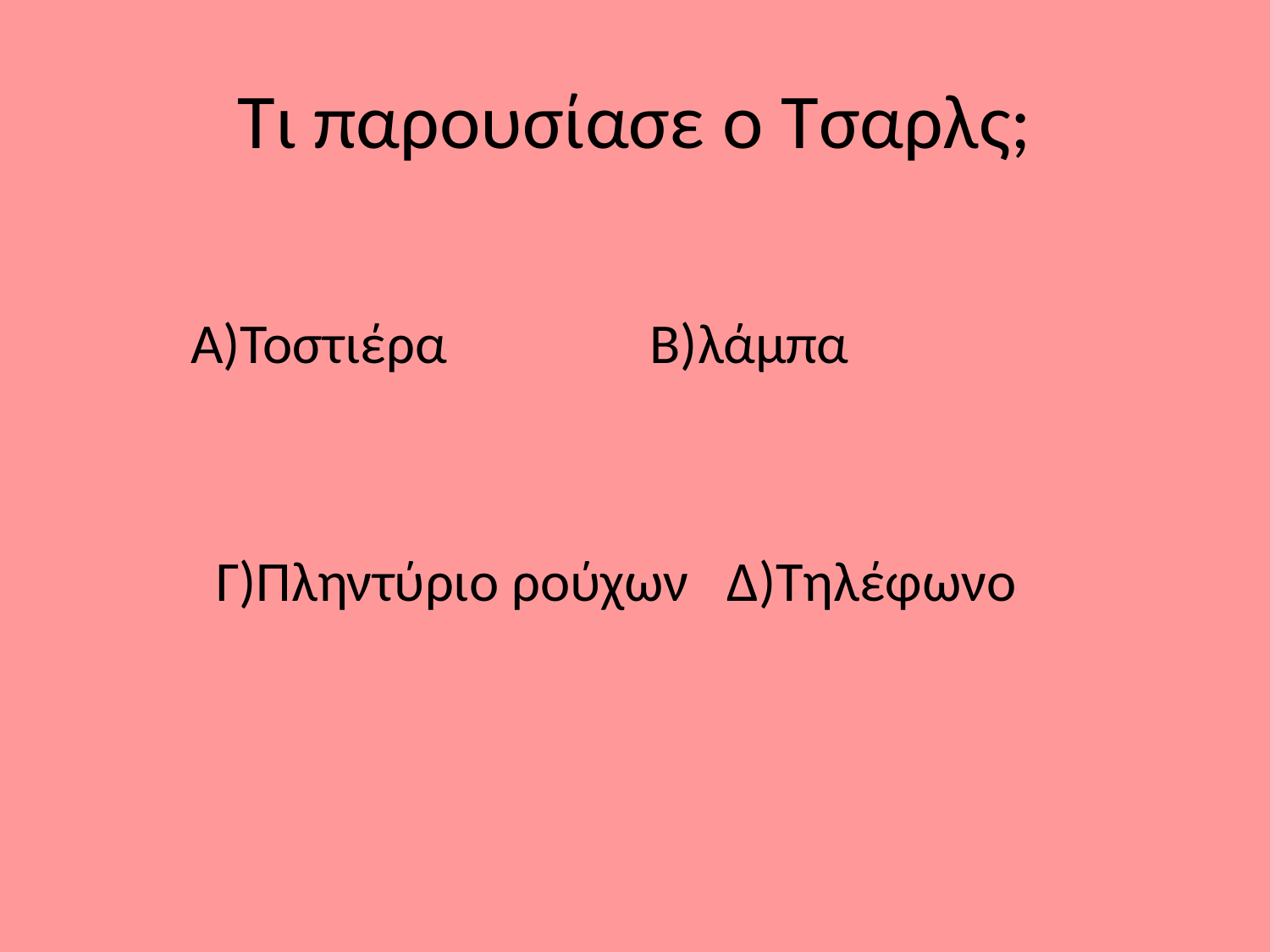

# Τι παρουσίασε ο Τσαρλς;

         Α)Τοστιέρα                Β)λάμπα

           Γ)Πληντύριο ρούχων   Δ)Τηλέφωνο